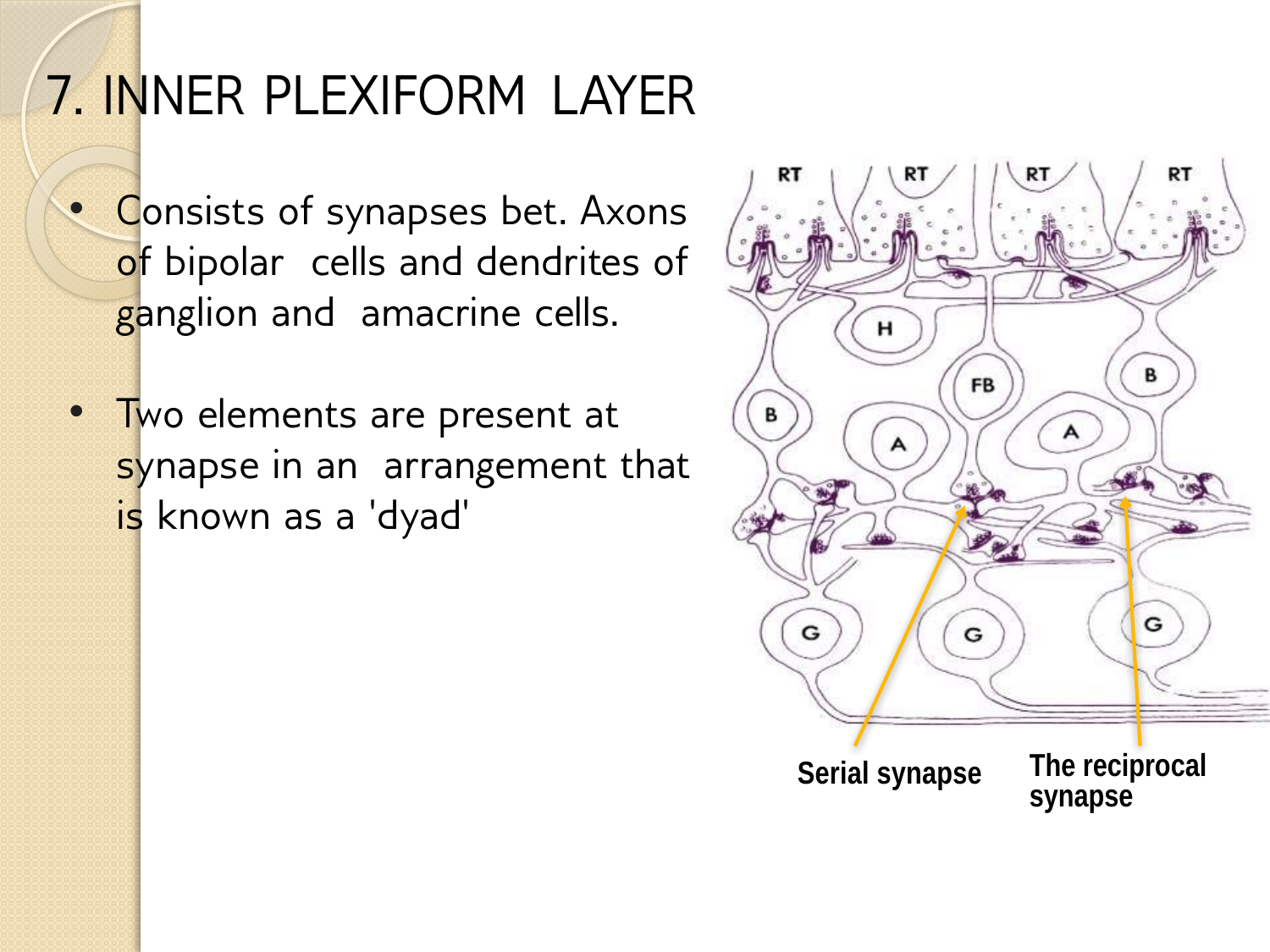

7. INNER PLEXIFORM LAYER

Consists of synapses bet. Axons of bipolar  cells and dendrites of ganglion and  amacrine cells.

Two elements are present at synapse in an  arrangement that is known as a 'dyad'

Serial synapse

The reciprocal  synapse